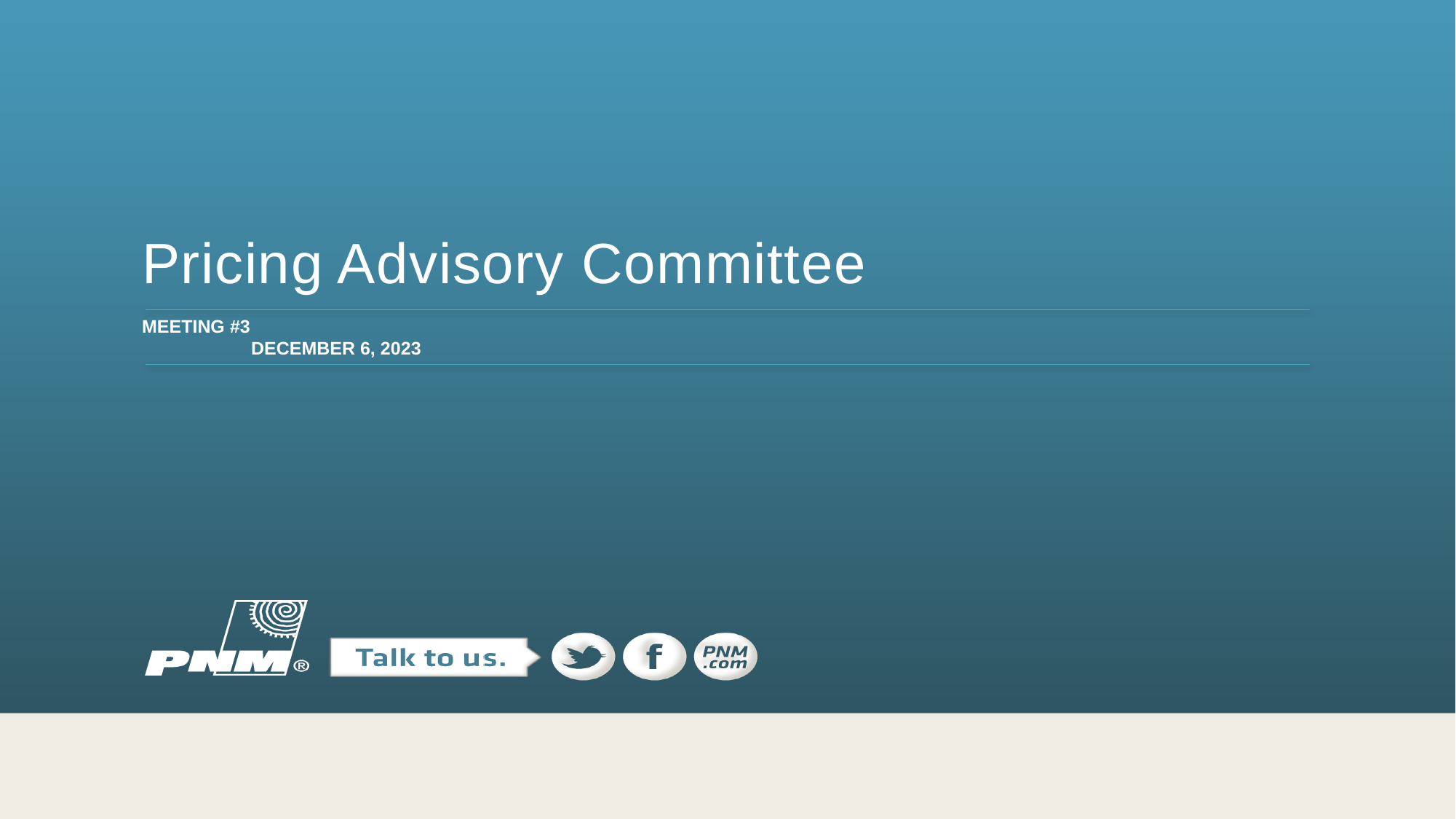

# Pricing Advisory Committee
Meeting #3											December 6, 2023